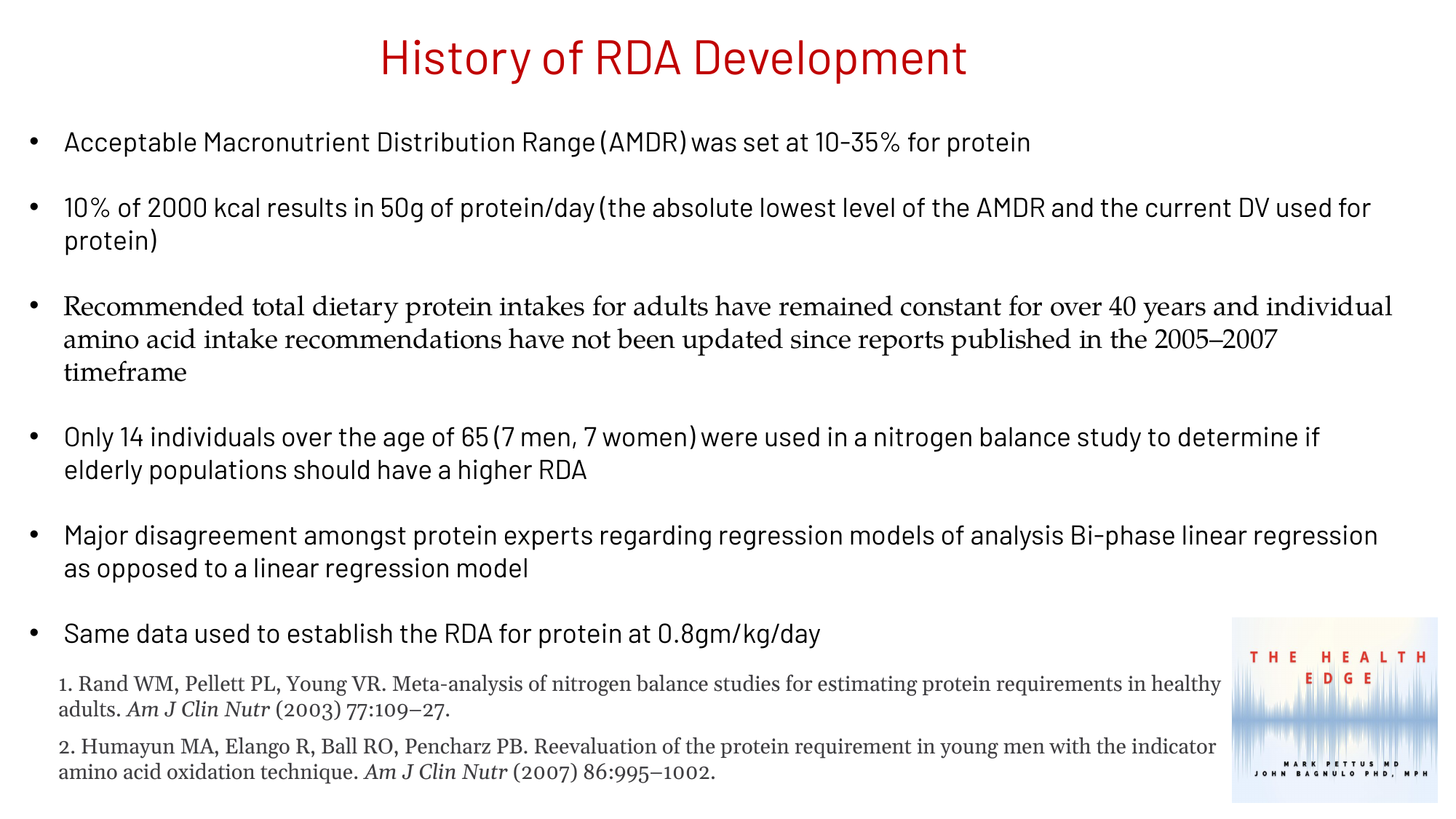

History of RDA Development
Acceptable Macronutrient Distribution Range (AMDR) was set at 10-35% for protein

10% of 2000 kcal results in 50g of protein/day (the absolute lowest level of the AMDR and the current DV used for protein)

Recommended total dietary protein intakes for adults have remained constant for over 40 years and individual amino acid intake recommendations have not been updated since reports published in the 2005–2007 timeframe

Only 14 individuals over the age of 65 (7 men, 7 women) were used in a nitrogen balance study to determine if elderly populations should have a higher RDA

Major disagreement amongst protein experts regarding regression models of analysis Bi-phase linear regression as opposed to a linear regression model

Same data used to establish the RDA for protein at 0.8gm/kg/day

1. Rand WM, Pellett PL, Young VR. Meta-analysis of nitrogen balance studies for estimating protein requirements in healthy adults. Am J Clin Nutr (2003) 77:109–27.
2. Humayun MA, Elango R, Ball RO, Pencharz PB. Reevaluation of the protein requirement in young men with the indicator amino acid oxidation technique. Am J Clin Nutr (2007) 86:995–1002.